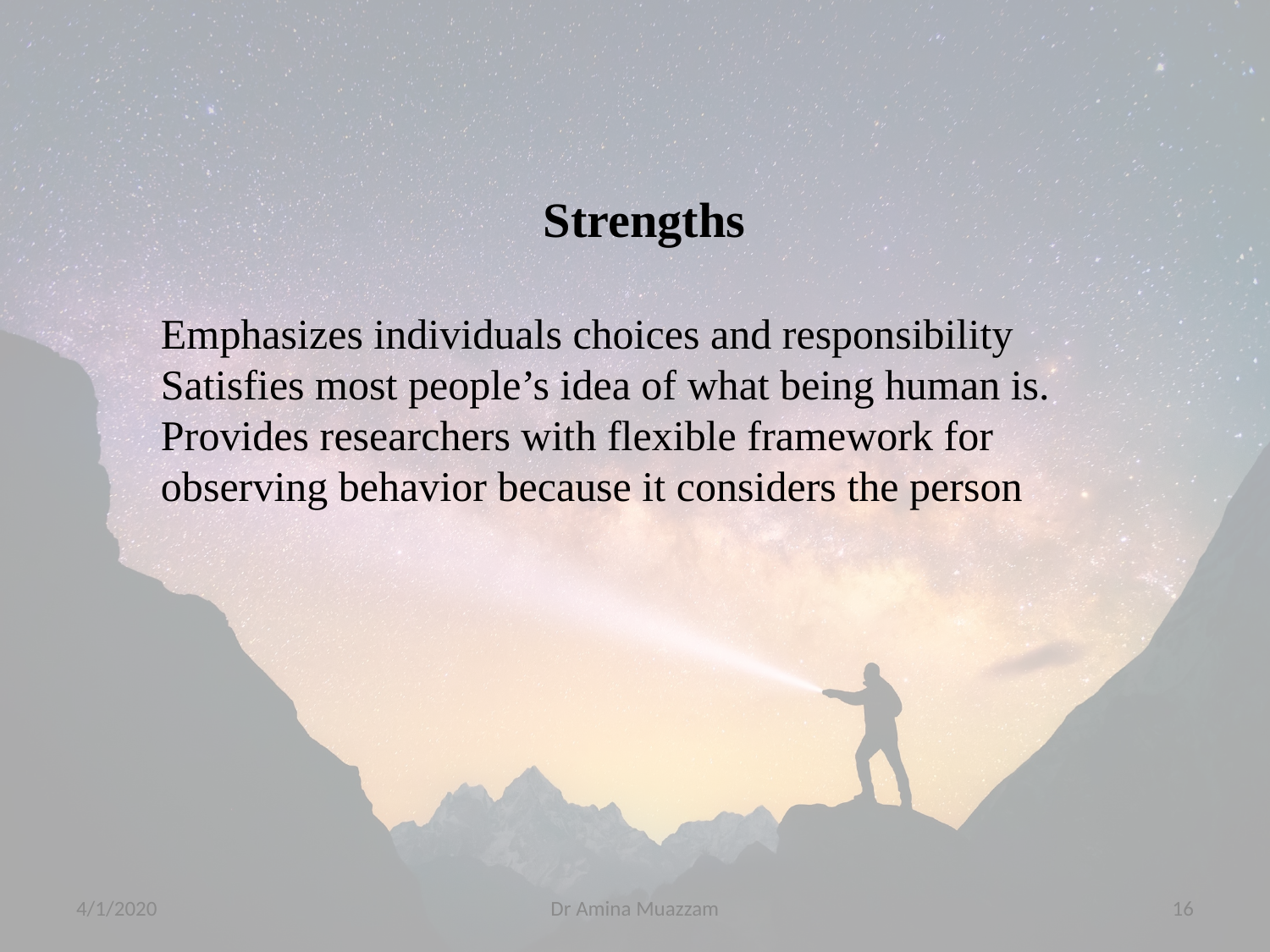

Strengths

Emphasizes individuals choices and responsibility
Satisfies most people’s idea of what being human is.
Provides researchers with flexible framework for observing behavior because it considers the person

4/1/2020
Dr Amina Muazzam
16